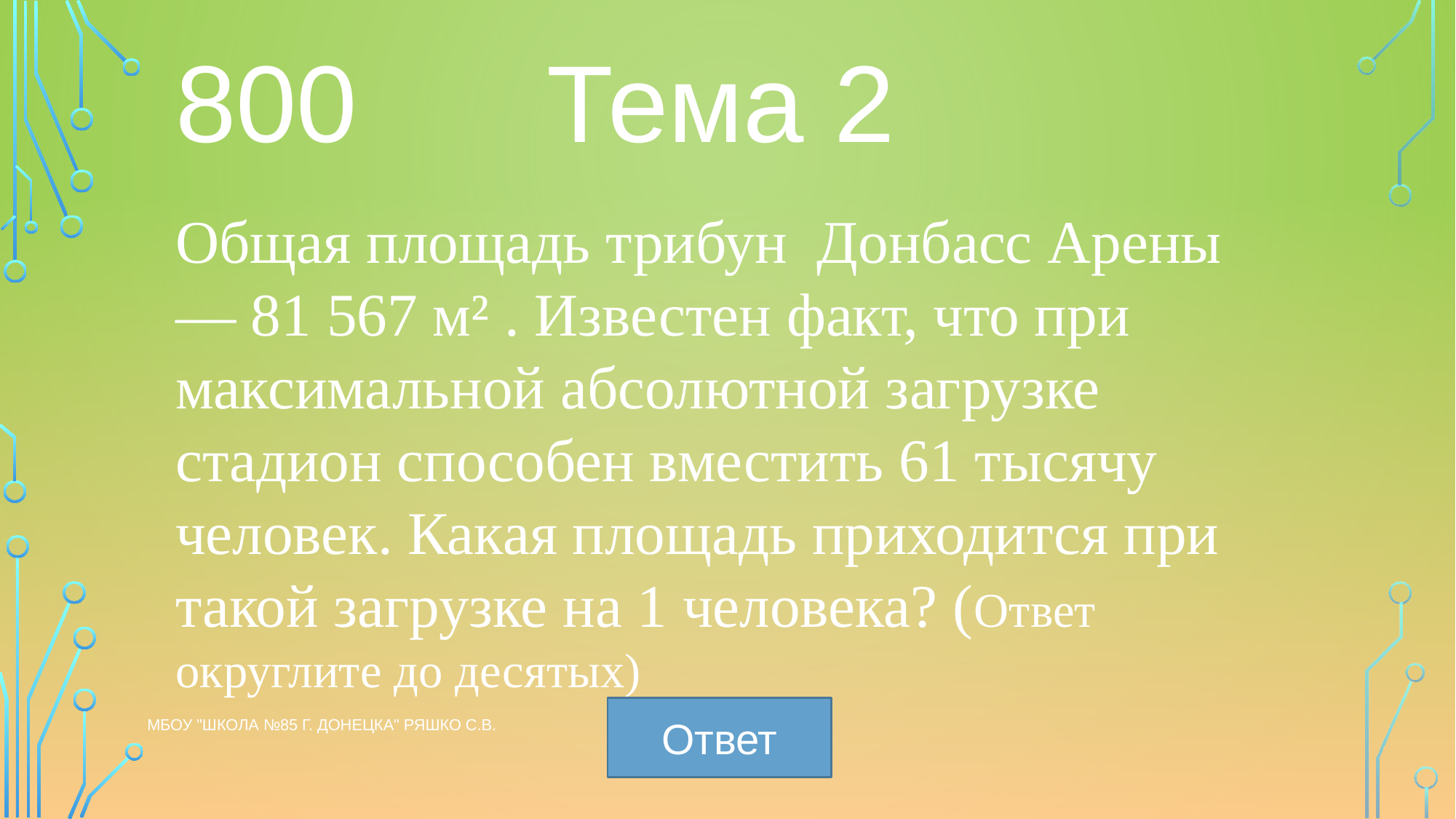

800
Тема 2
Общая площадь трибун  Донбасс Арены— 81 567 м² . Известен факт, что при максимальной абсолютной загрузке стадион способен вместить 61 тысячу человек. Какая площадь приходится при такой загрузке на 1 человека? (Ответ округлите до десятых)
Ответ
МБОУ "Школа №85 г. Донецка" Ряшко С.В.